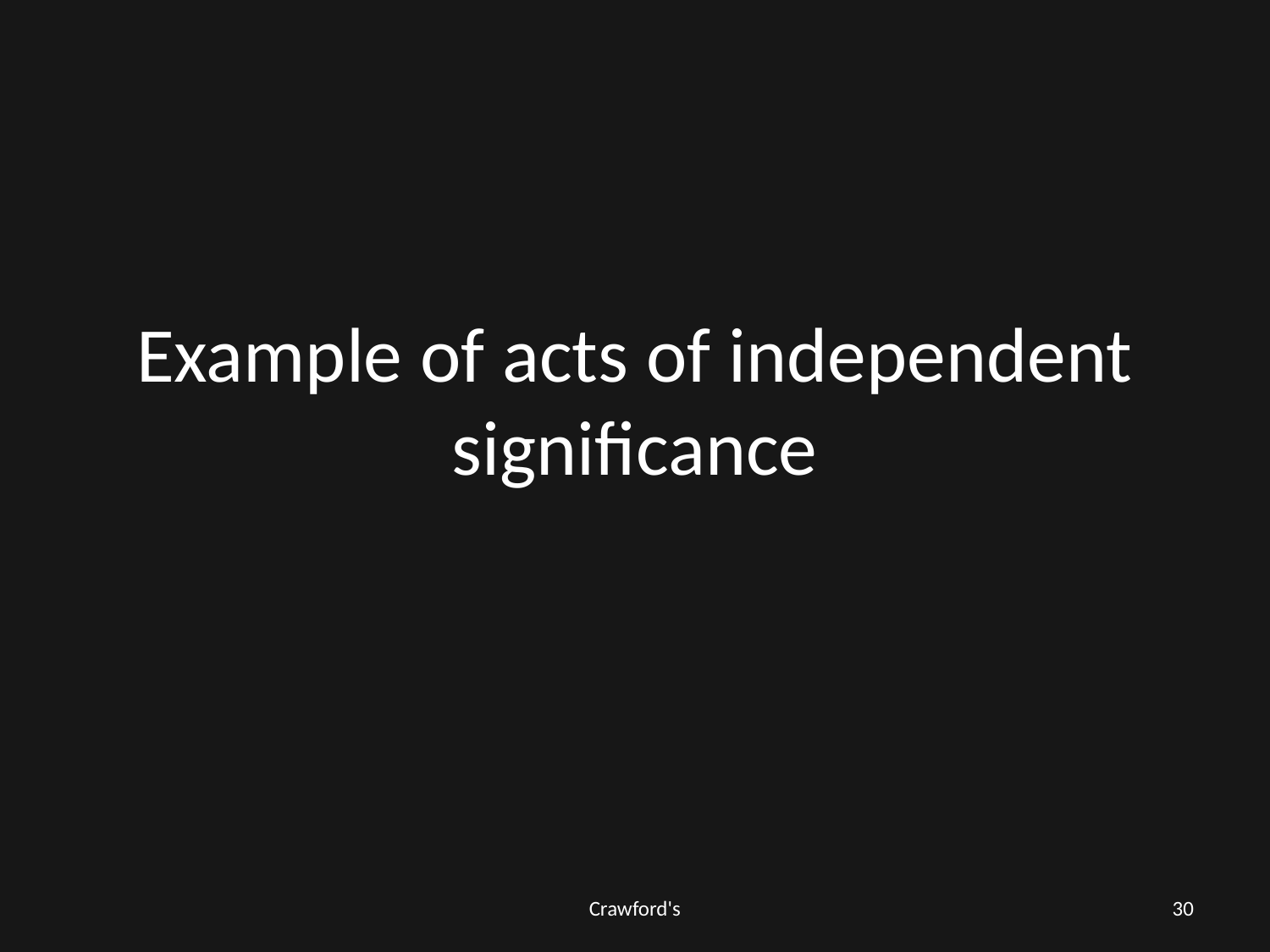

# Example of acts of independent significance

Crawford's
30